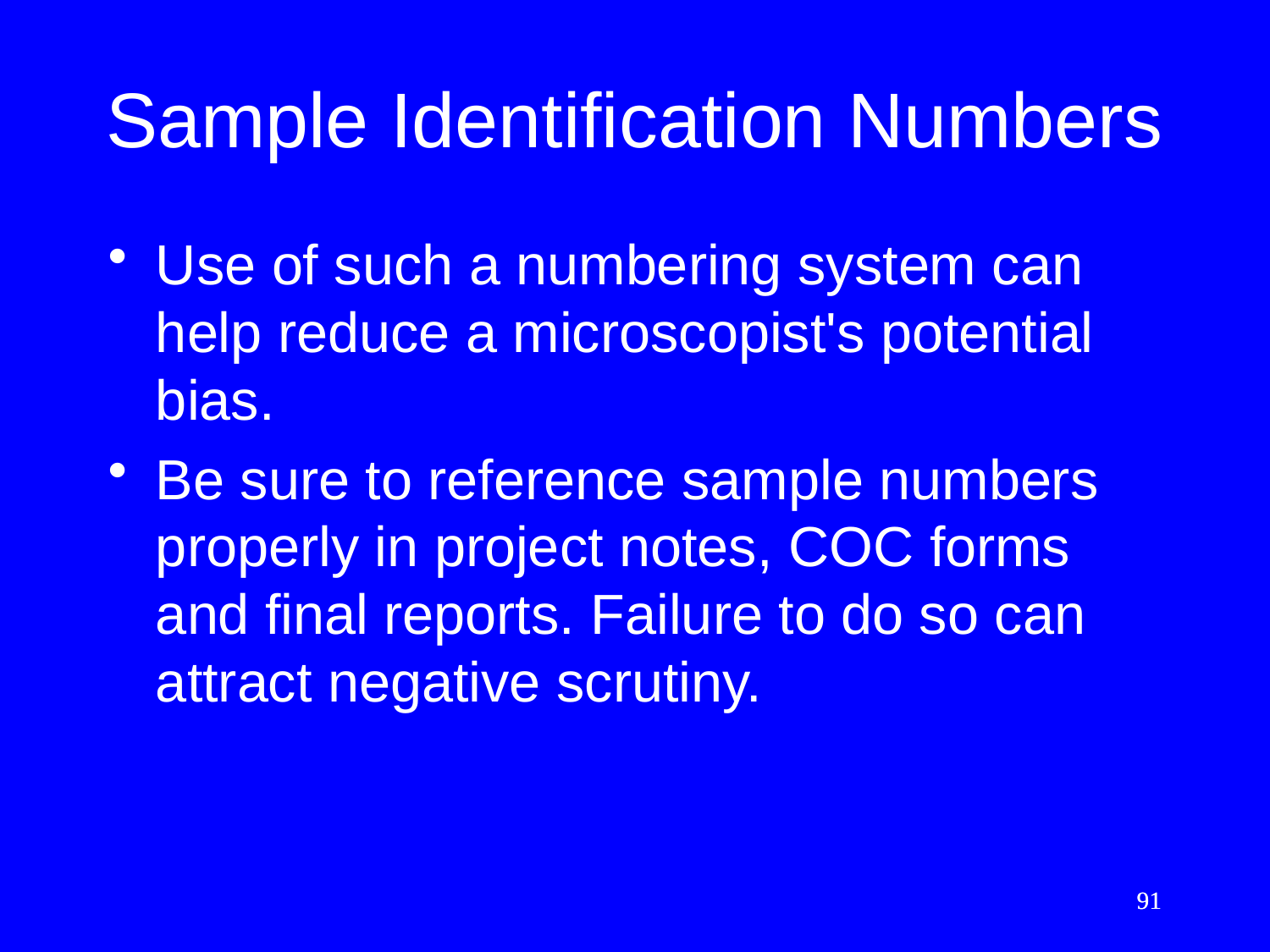

# Sample Identification Numbers
Use of such a numbering system can help reduce a microscopist's potential bias.
Be sure to reference sample numbers properly in project notes, COC forms and final reports. Failure to do so can attract negative scrutiny.
91
91